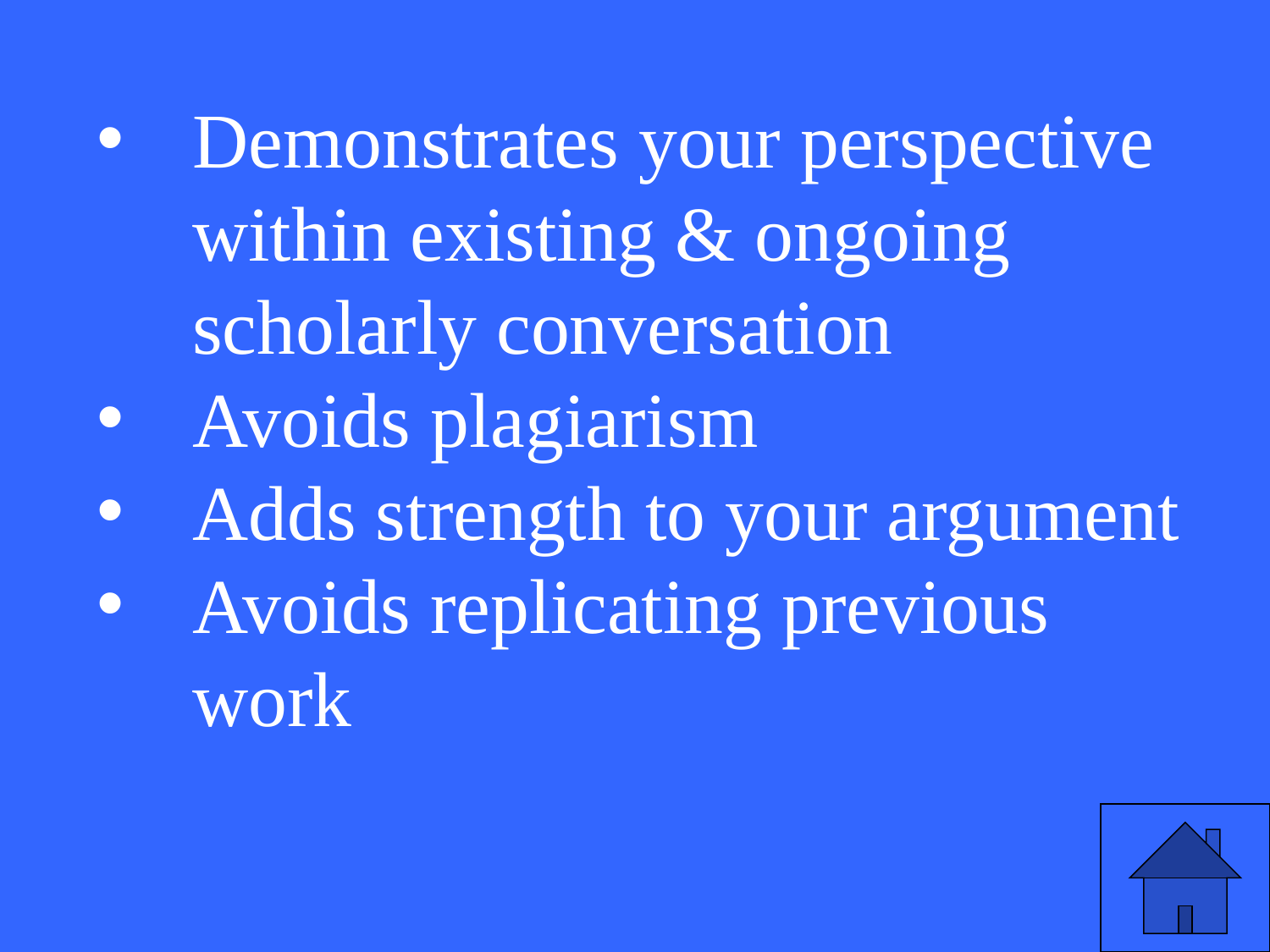

Demonstrates your perspective within existing & ongoing scholarly conversation
Avoids plagiarism
Adds strength to your argument
Avoids replicating previous work